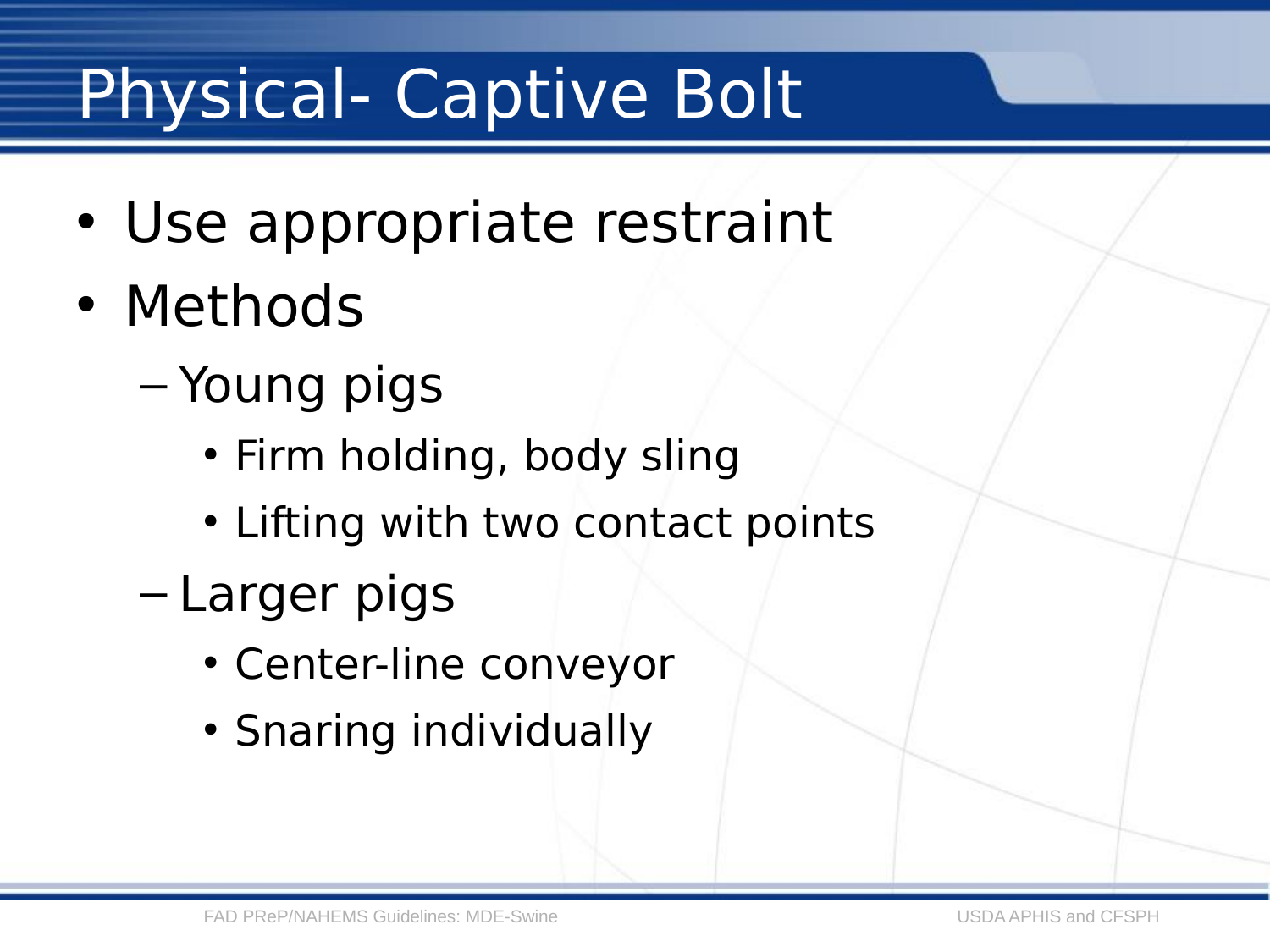

# Physical- Captive Bolt
Use appropriate restraint
Methods
Young pigs
Firm holding, body sling
Lifting with two contact points
Larger pigs
Center-line conveyor
Snaring individually
FAD PReP/NAHEMS Guidelines: MDE-Swine
USDA APHIS and CFSPH